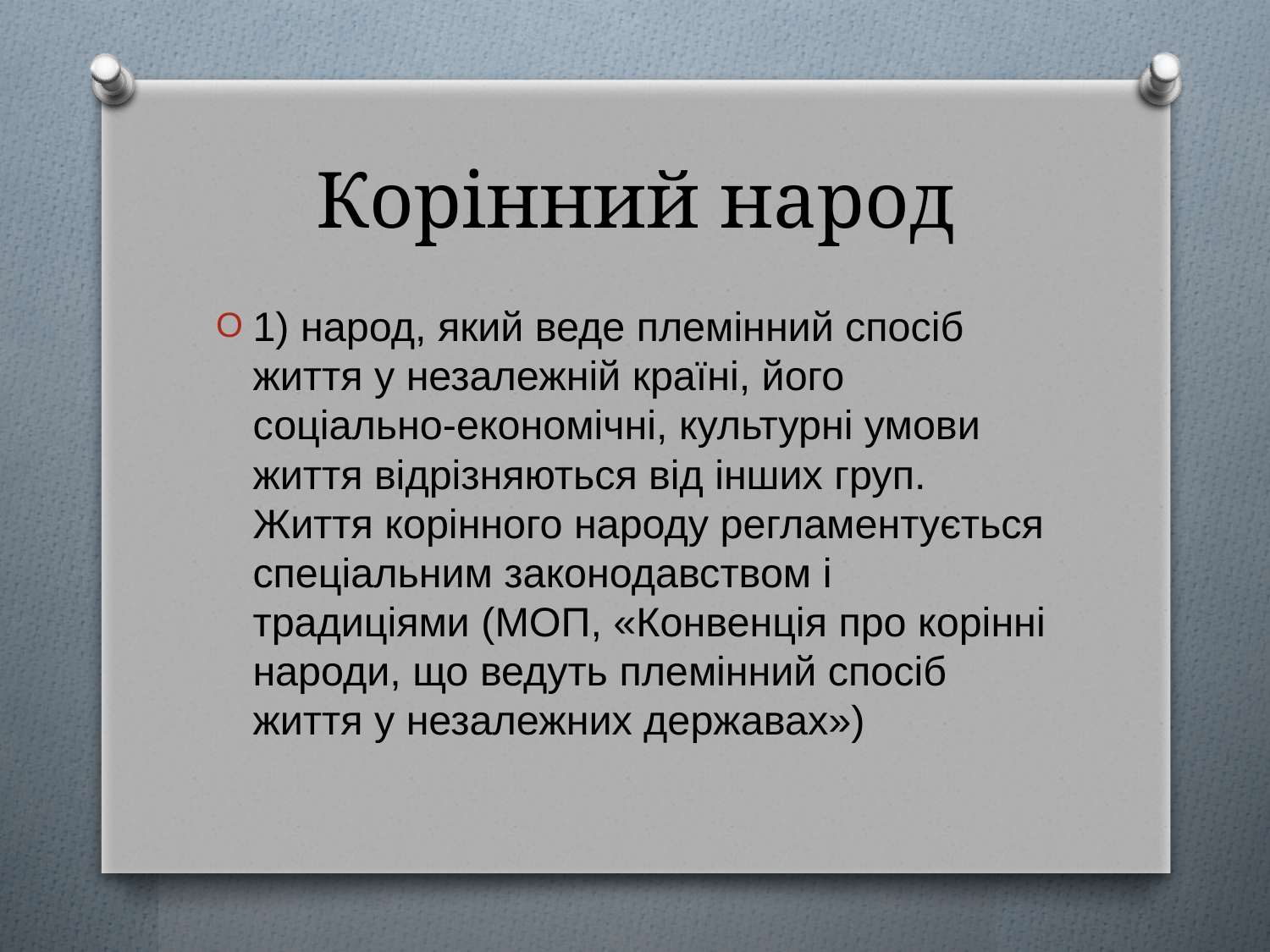

# Корінний народ
1) народ, який веде племінний спосіб життя у незалежній країні, його соціально-економічні, культурні умови життя відрізняються від інших груп. Життя корінного народу регламентується спеціальним законодавством і традиціями (МОП, «Конвенція про корінні народи, що ведуть племінний спосіб життя у незалежних державах»)